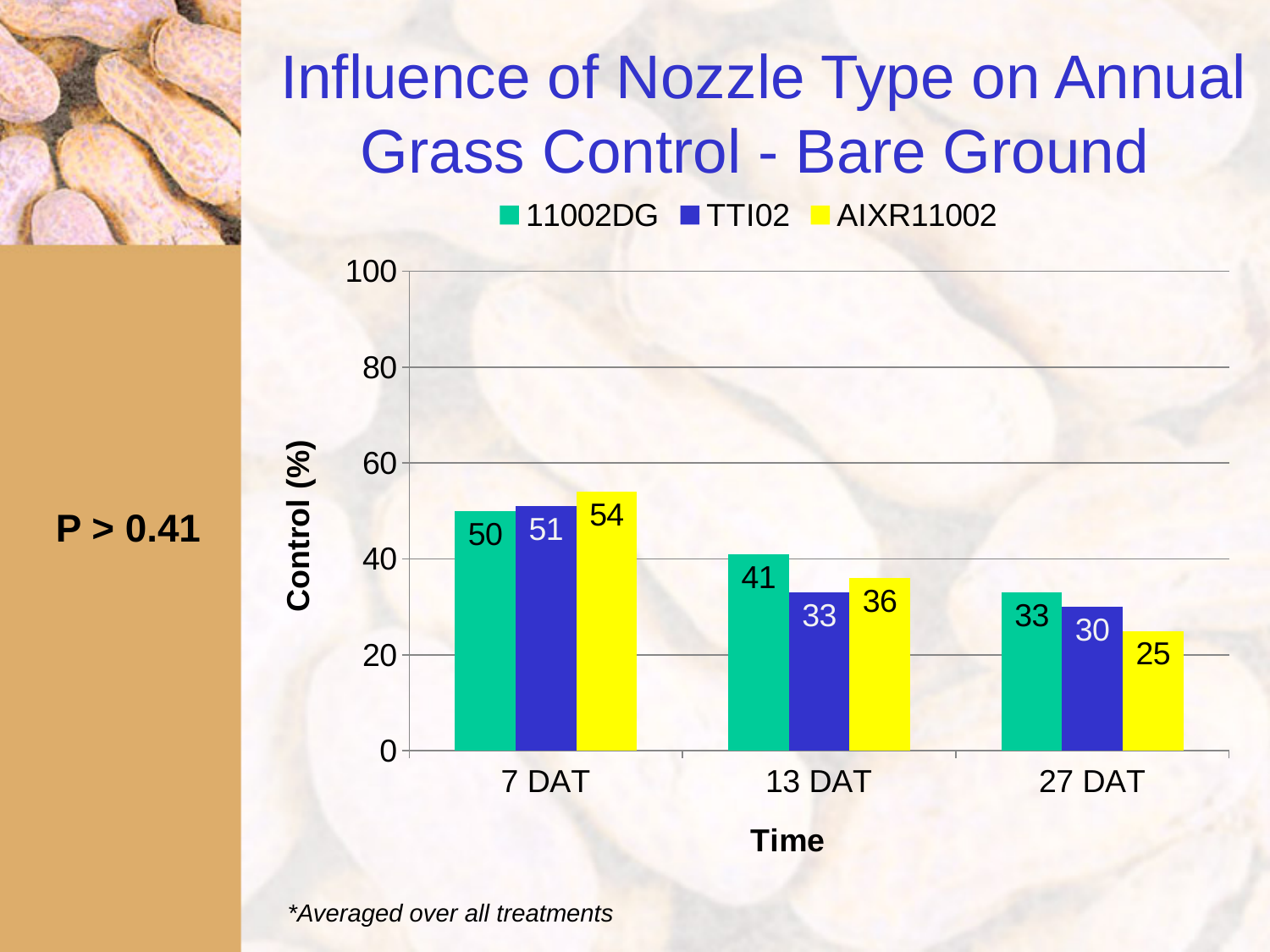

# Influence of Nozzle Type on Annual Grass Control - Bare Ground

### Chart

| Category | 11002DG | TTI02 | AIXR11002 |
|---|---|---|---|
| 7 DAT | 50.0 | 51.0 | 54.0 |
| 13 DAT | 41.0 | 33.0 | 36.0 |
| 27 DAT | 33.0 | 30.0 | 25.0 |
P > 0.41
*Averaged over all treatments